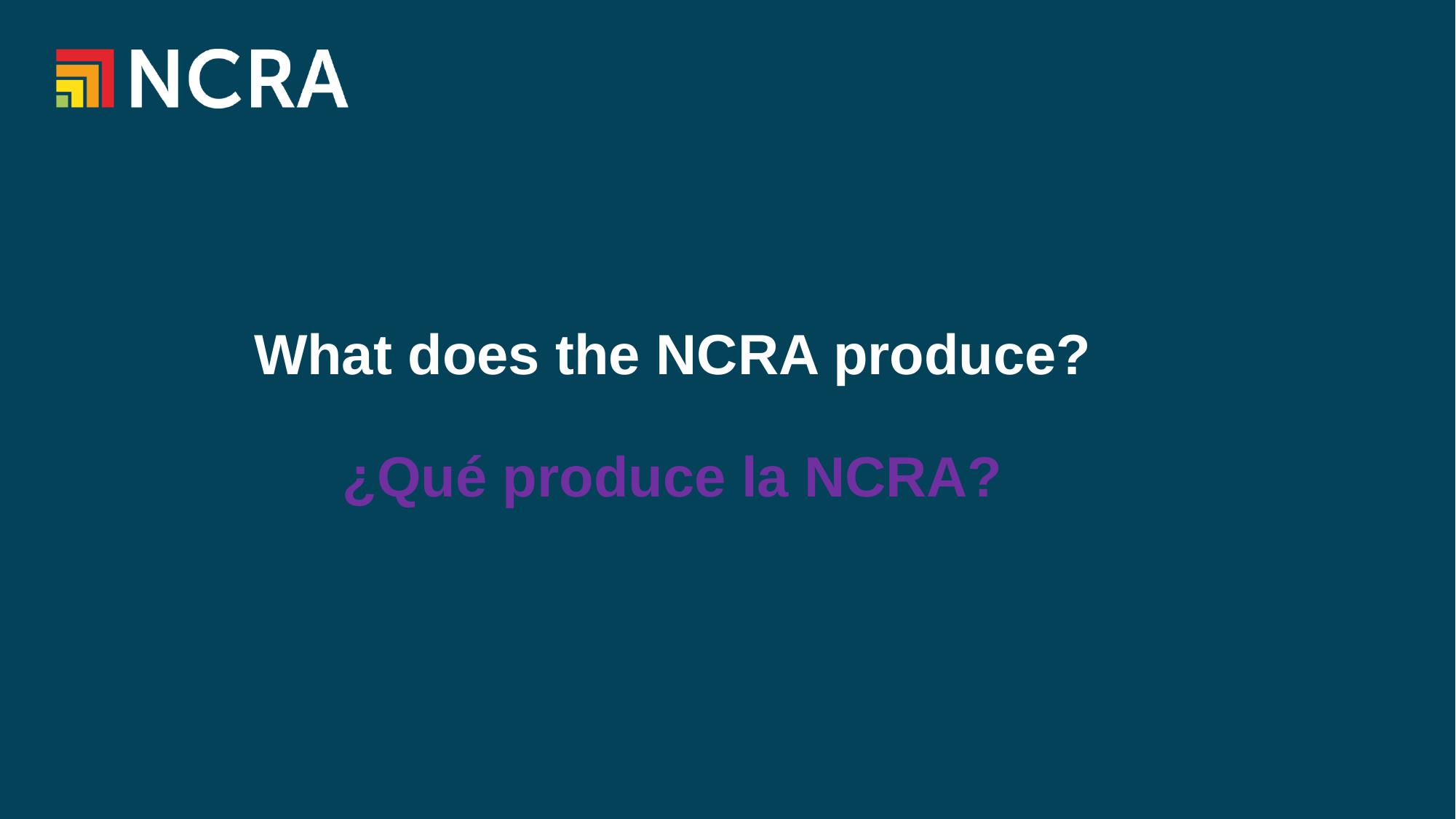

# What does the NCRA produce? ¿Qué produce la NCRA?